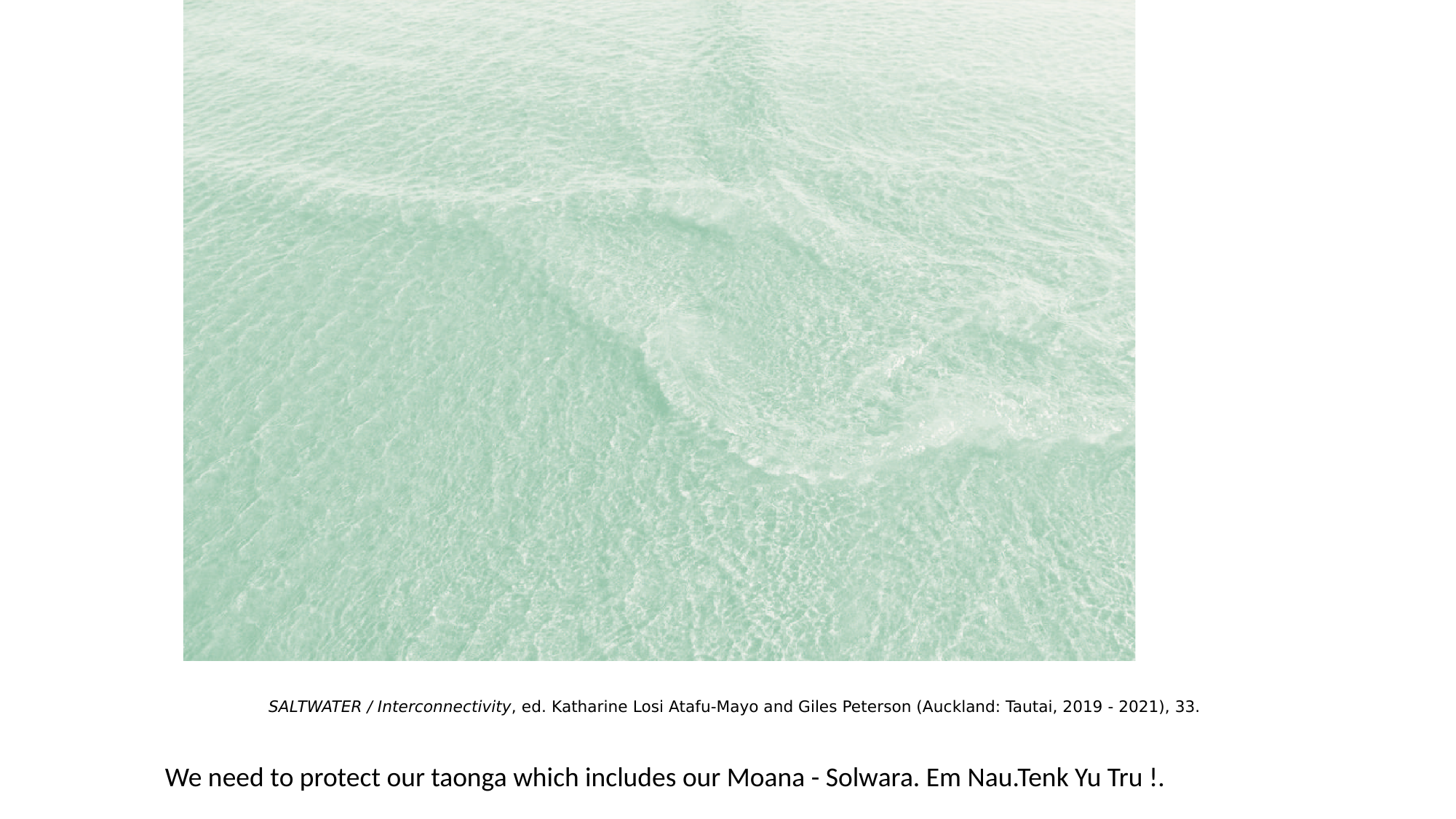

SALTWATER / Interconnectivity, ed. Katharine Losi Atafu-Mayo and Giles Peterson (Auckland: Tautai, 2019 - 2021), 33.

 We need to protect our taonga which includes our Moana - Solwara. Em Nau.Tenk Yu Tru !.